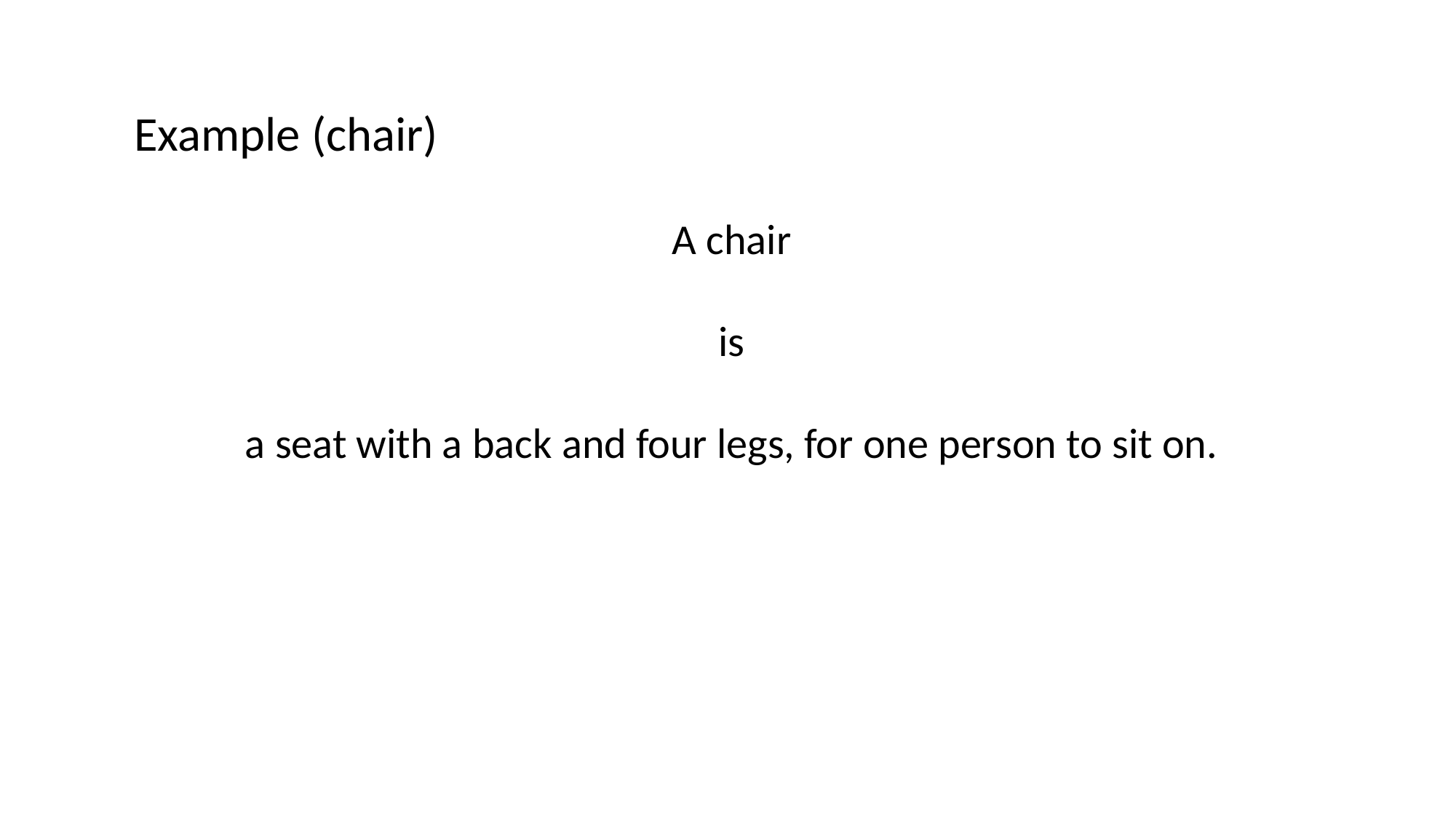

Example (chair)

A chair

is

a seat with a back and four legs, for one person to sit on.